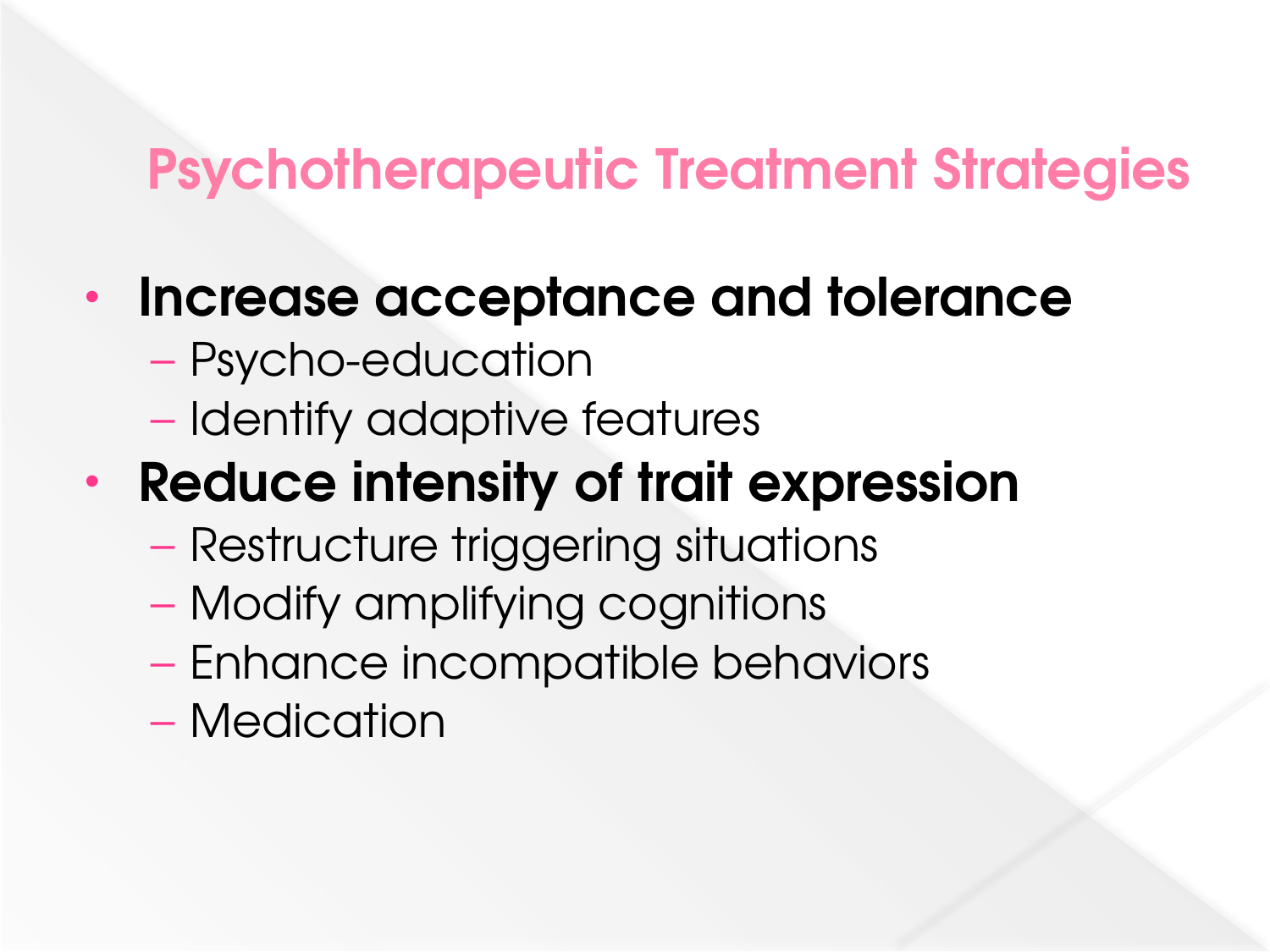

# Psychotherapeutic Treatment Strategies
Increase acceptance and tolerance
Psycho-education
Identify adaptive features
Reduce intensity of trait expression
Restructure triggering situations
Modify amplifying cognitions
Enhance incompatible behaviors
Medication